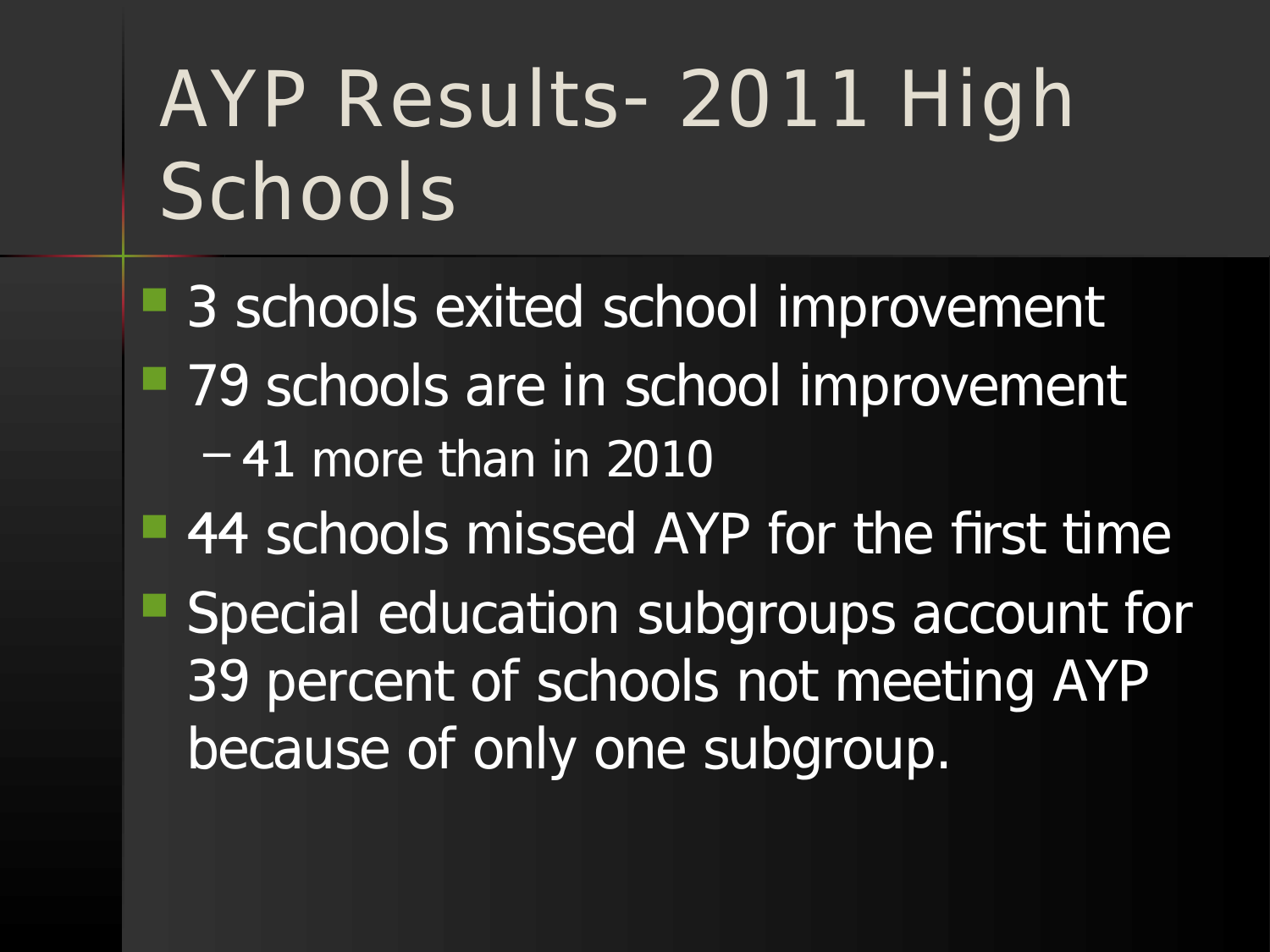

# AYP Results- 2011 High Schools
3 schools exited school improvement
79 schools are in school improvement
41 more than in 2010
44 schools missed AYP for the first time
Special education subgroups account for 39 percent of schools not meeting AYP because of only one subgroup.